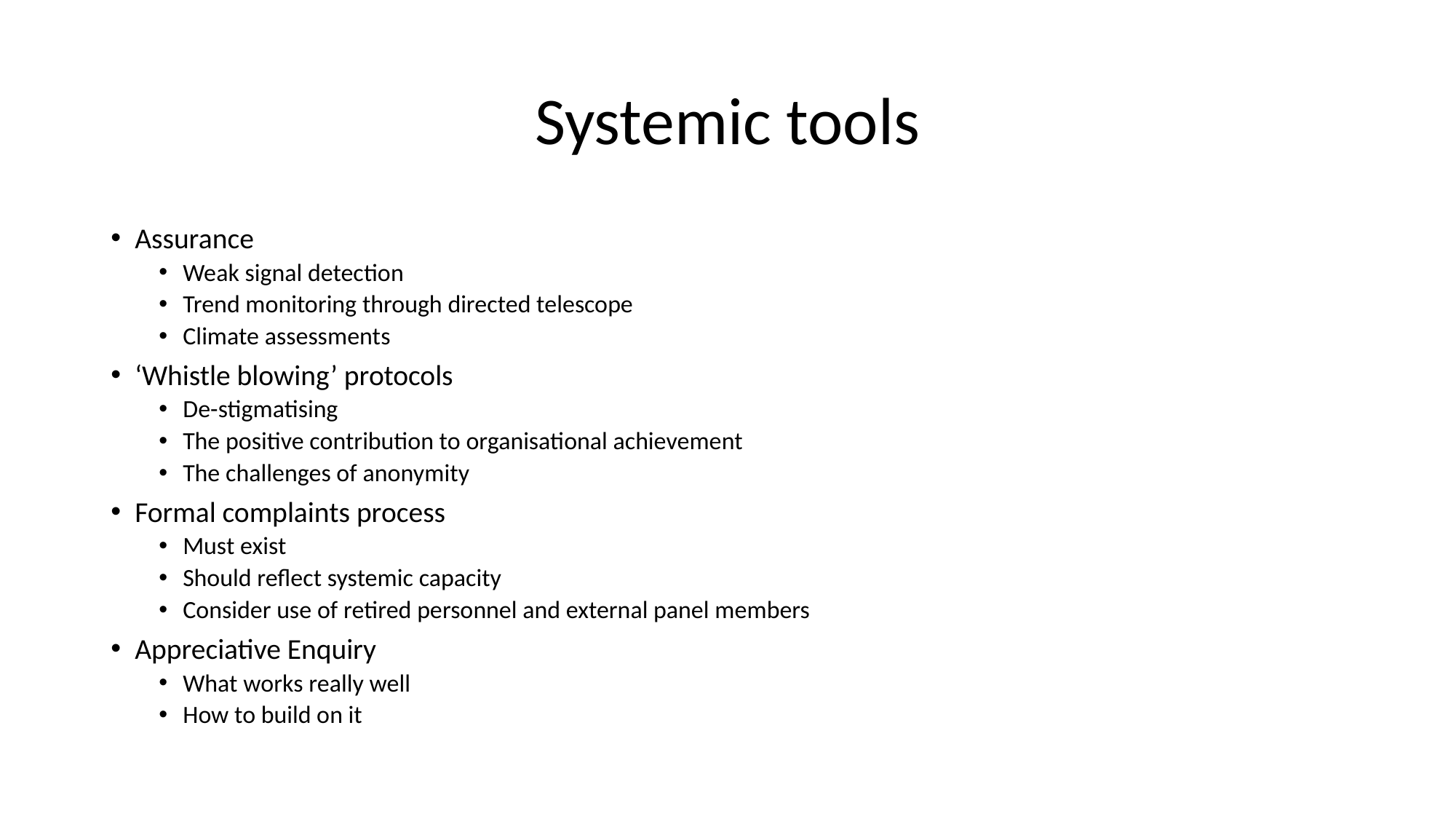

# Systemic tools
Assurance
Weak signal detection
Trend monitoring through directed telescope
Climate assessments
‘Whistle blowing’ protocols
De-stigmatising
The positive contribution to organisational achievement
The challenges of anonymity
Formal complaints process
Must exist
Should reflect systemic capacity
Consider use of retired personnel and external panel members
Appreciative Enquiry
What works really well
How to build on it